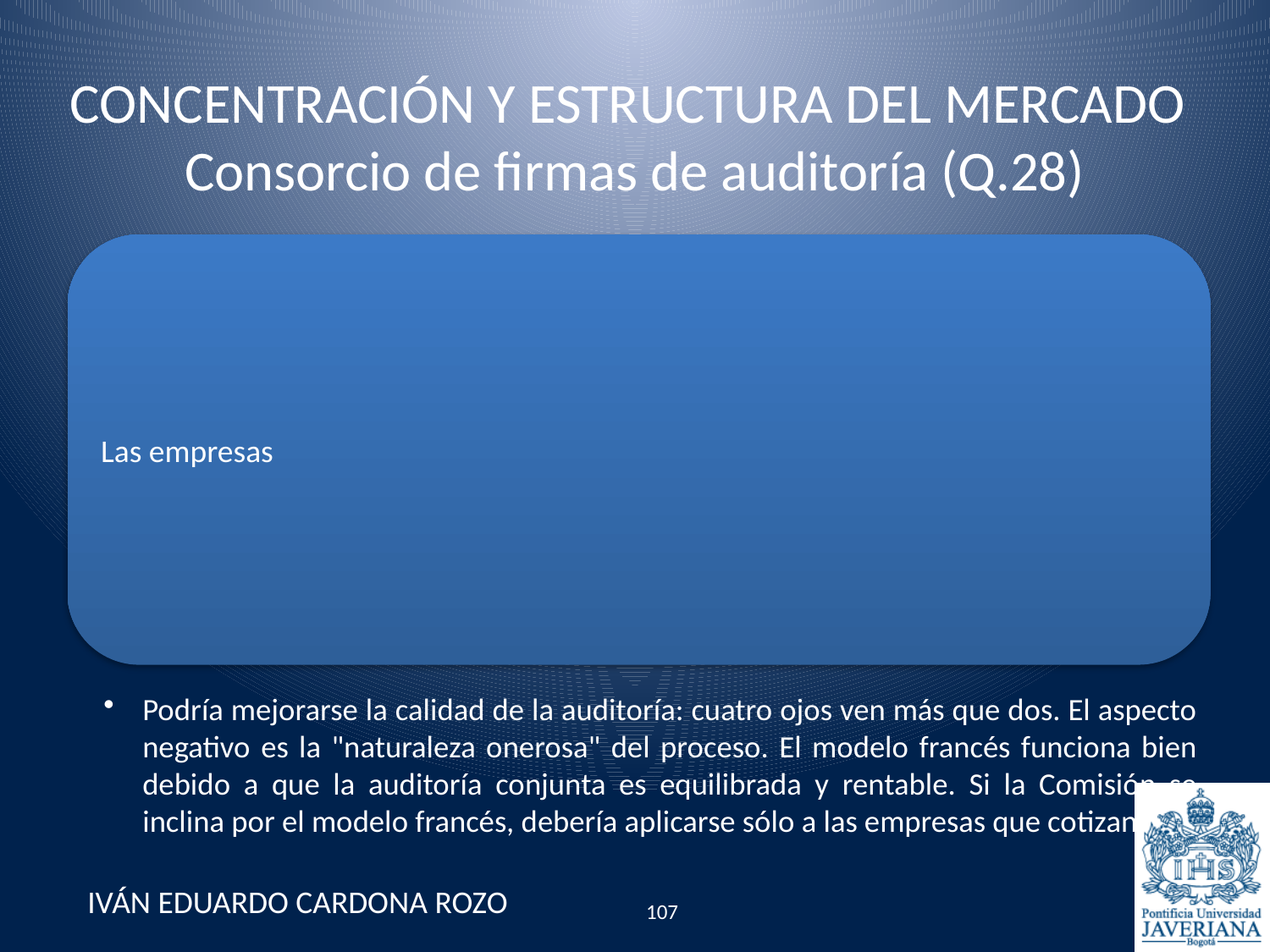

# CONCENTRACIÓN Y ESTRUCTURA DEL MERCADO Consorcio de firmas de auditoría (Q.28)
Las empresas
Podría mejorarse la calidad de la auditoría: cuatro ojos ven más que dos. El aspecto negativo es la "naturaleza onerosa" del proceso. El modelo francés funciona bien debido a que la auditoría conjunta es equilibrada y rentable. Si la Comisión se inclina por el modelo francés, debería aplicarse sólo a las empresas que cotizan.
IVÁN EDUARDO CARDONA ROZO
107